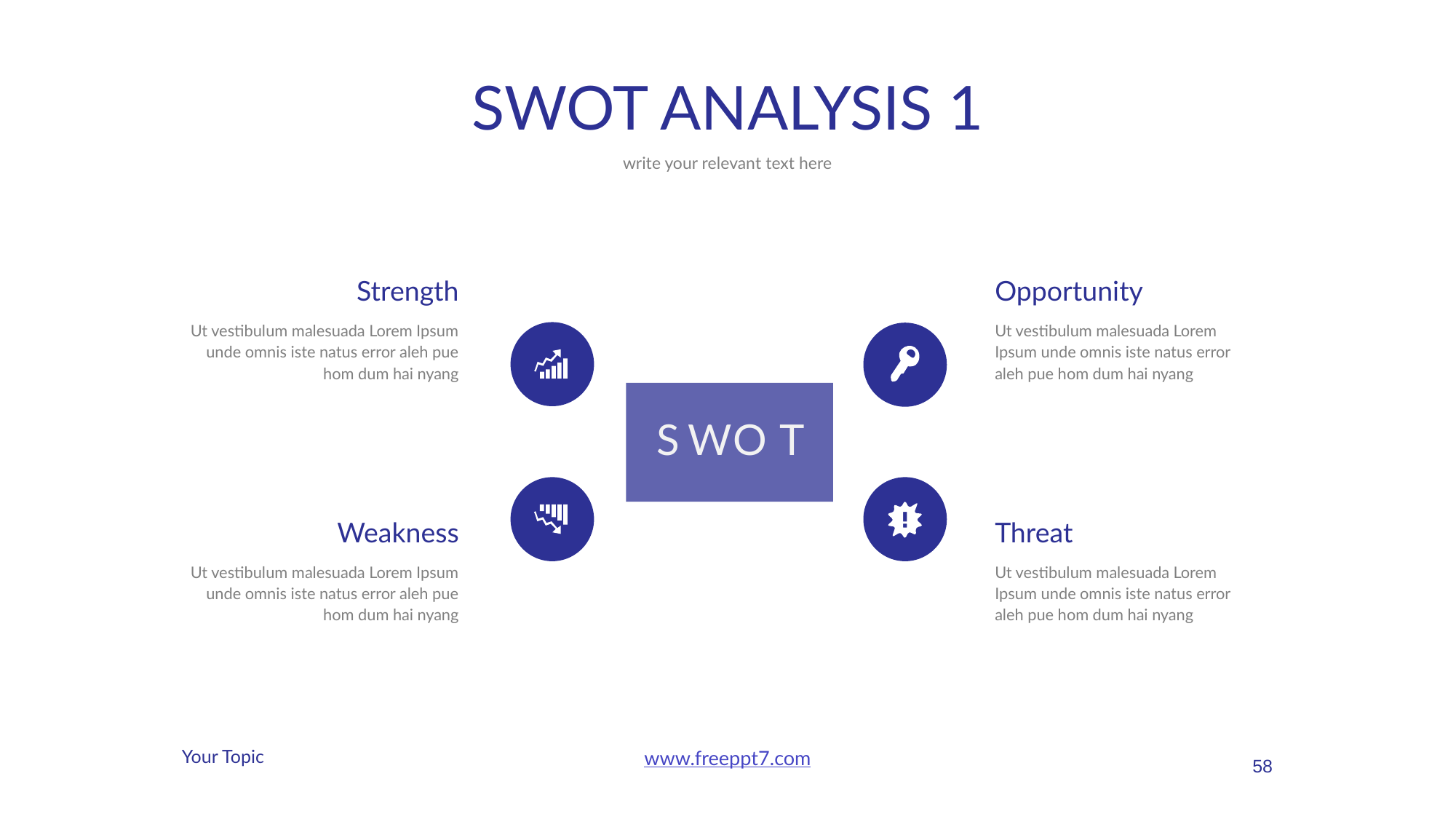

# SWOT ANALYSIS 1
write your relevant text here
Strength
Opportunity
Ut vestibulum malesuada Lorem Ipsum unde omnis iste natus error aleh pue hom dum hai nyang
Ut vestibulum malesuada Lorem Ipsum unde omnis iste natus error aleh pue hom dum hai nyang

S
W
O
T

Weakness
Threat
Ut vestibulum malesuada Lorem Ipsum unde omnis iste natus error aleh pue hom dum hai nyang
Ut vestibulum malesuada Lorem Ipsum unde omnis iste natus error aleh pue hom dum hai nyang
58